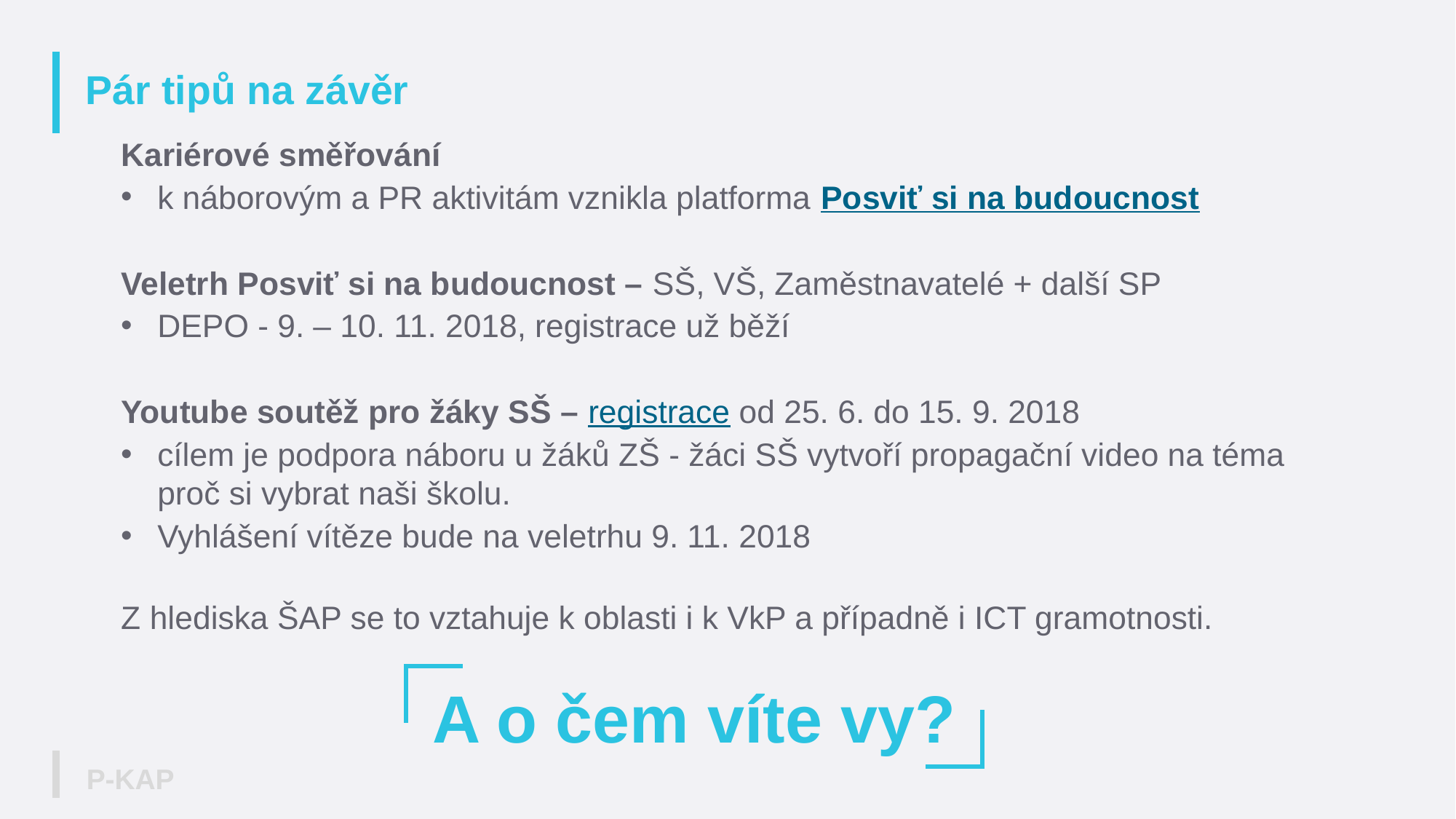

# Pár tipů na závěr
Kariérové směřování
k náborovým a PR aktivitám vznikla platforma Posviť si na budoucnost

Veletrh Posviť si na budoucnost – SŠ, VŠ, Zaměstnavatelé + další SP
DEPO - 9. – 10. 11. 2018, registrace už běží

Youtube soutěž pro žáky SŠ – registrace od 25. 6. do 15. 9. 2018
cílem je podpora náboru u žáků ZŠ - žáci SŠ vytvoří propagační video na téma proč si vybrat naši školu.
Vyhlášení vítěze bude na veletrhu 9. 11. 2018
Z hlediska ŠAP se to vztahuje k oblasti i k VkP a případně i ICT gramotnosti.

A o čem víte vy?